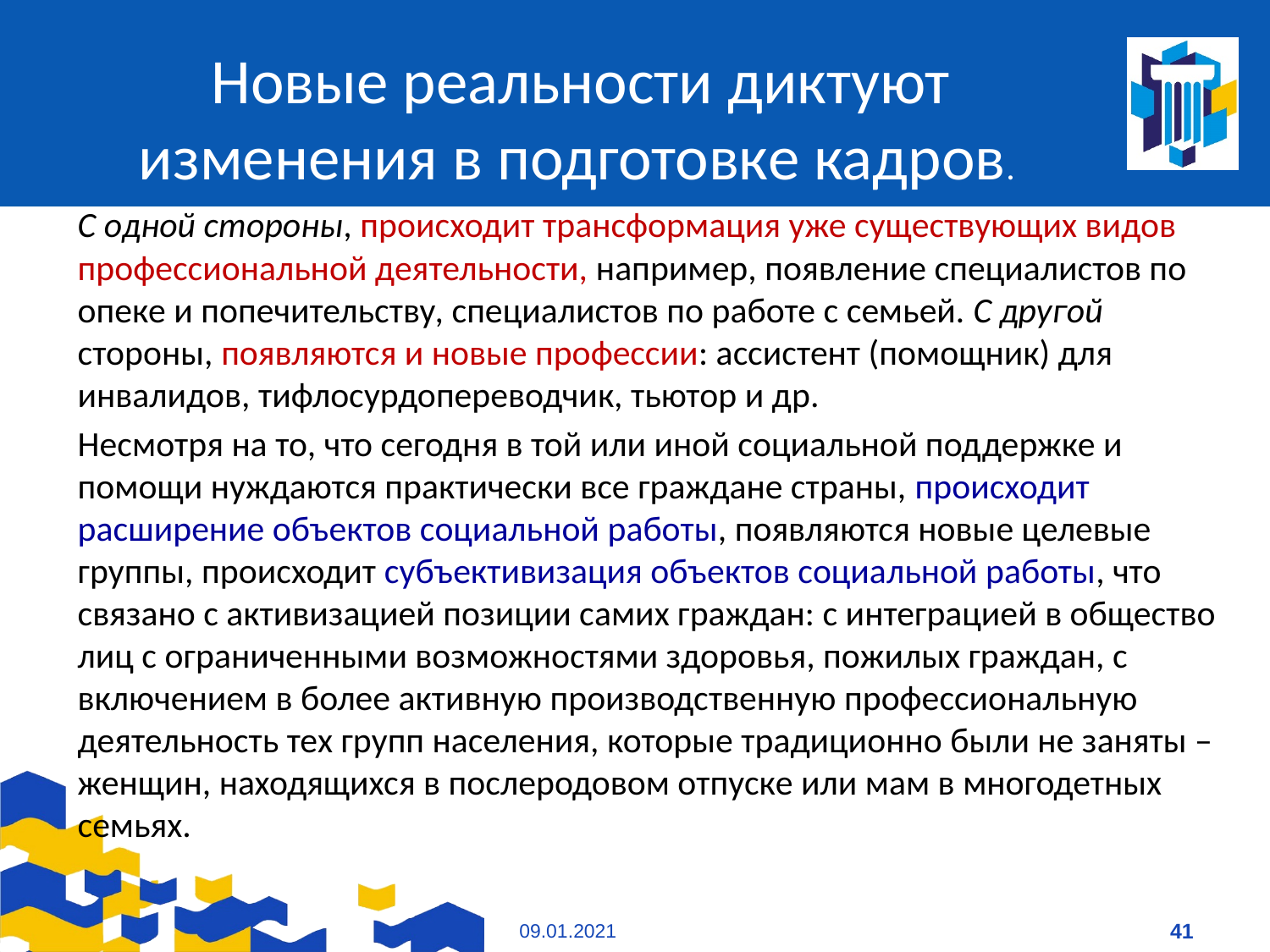

# Новые реальности диктуют изменения в подготовке кадров.
С одной стороны, происходит трансформация уже существующих видов профессиональной деятельности, например, появление специалистов по опеке и попечительству, специалистов по работе с семьей. С другой стороны, появляются и новые профессии: ассистент (помощник) для инвалидов, тифлосурдопереводчик, тьютор и др.
Несмотря на то, что сегодня в той или иной социальной поддержке и помощи нуждаются практически все граждане страны, происходит расширение объектов социальной работы, появляются новые целевые группы, происходит субъективизация объектов социальной работы, что связано с активизацией позиции самих граждан: с интеграцией в общество лиц с ограниченными возможностями здоровья, пожилых граждан, с включением в более активную производственную профессиональную деятельность тех групп населения, которые традиционно были не заняты – женщин, находящихся в послеродовом отпуске или мам в многодетных семьях.

09.01.2021
41